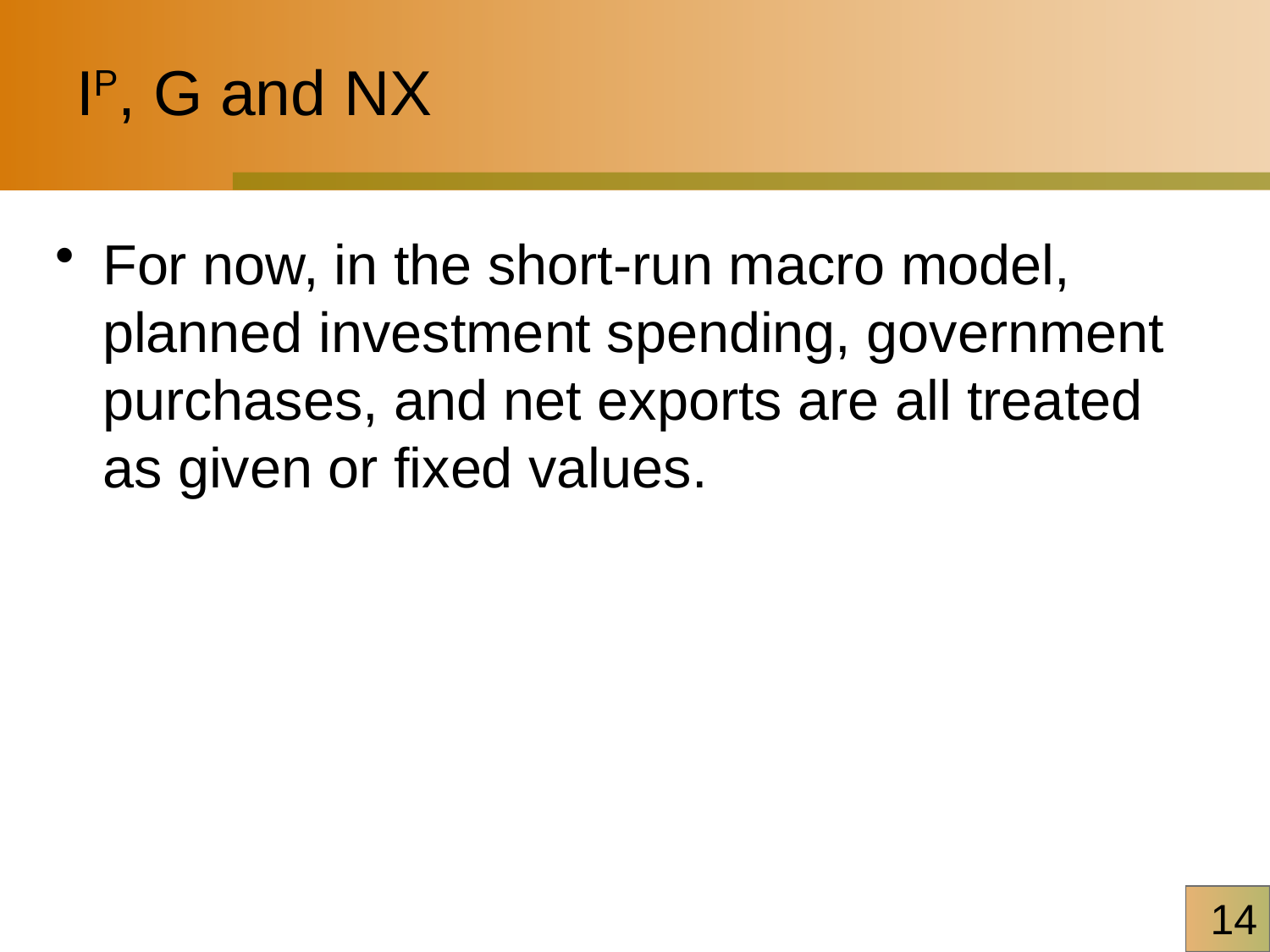

# IP, G and NX
For now, in the short-run macro model, planned investment spending, government purchases, and net exports are all treated as given or fixed values.
14